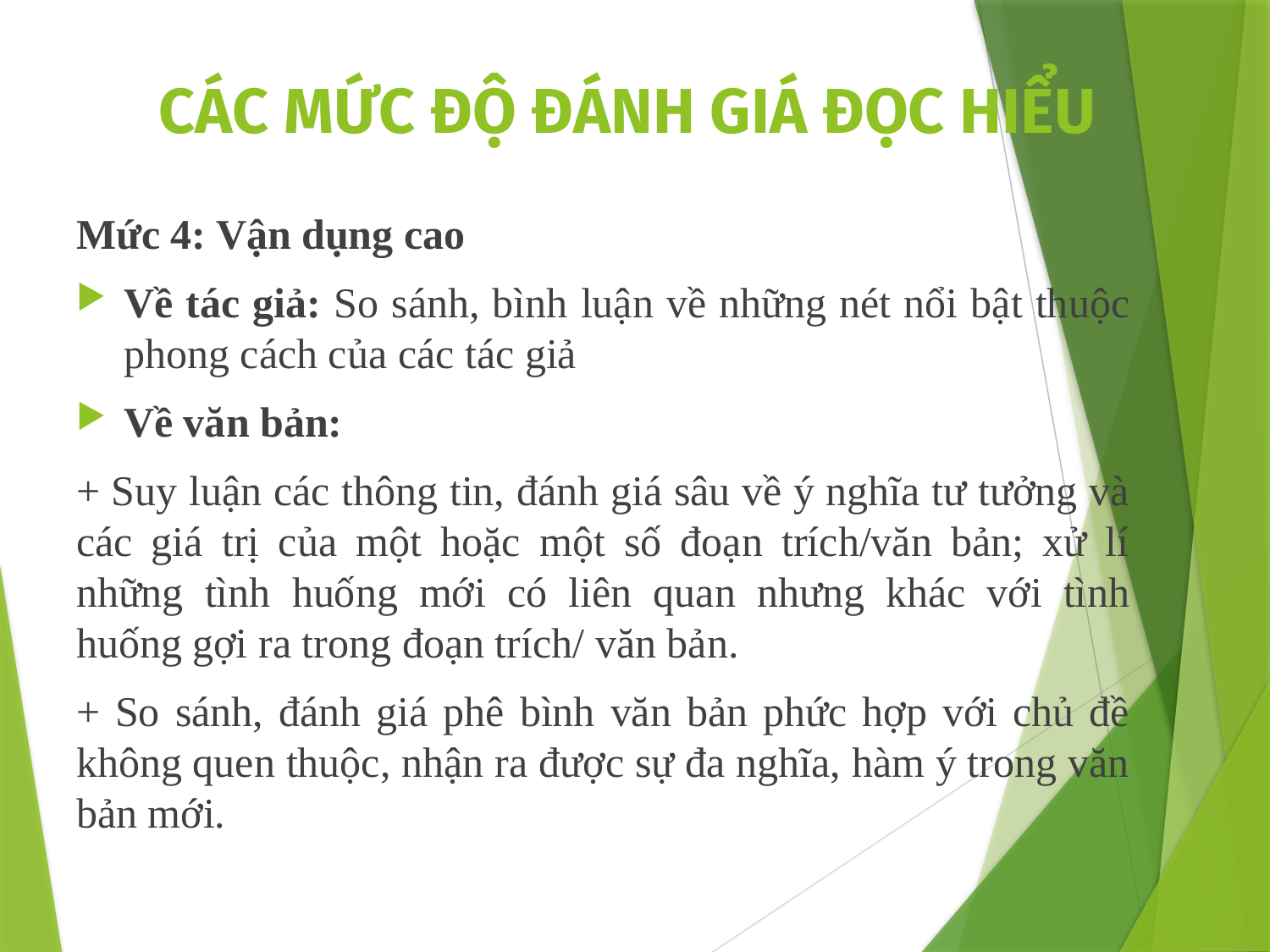

# CÁC MỨC ĐỘ ĐÁNH GIÁ ĐỌC HIỂU
Mức 4: Vận dụng cao
Về tác giả: So sánh, bình luận về những nét nổi bật thuộc phong cách của các tác giả
Về văn bản:
+ Suy luận các thông tin, đánh giá sâu về ý nghĩa tư tưởng và các giá trị của một hoặc một số đoạn trích/văn bản; xử lí những tình huống mới có liên quan nhưng khác với tình huống gợi ra trong đoạn trích/ văn bản.
+ So sánh, đánh giá phê bình văn bản phức hợp với chủ đề không quen thuộc, nhận ra được sự đa nghĩa, hàm ý trong văn bản mới.